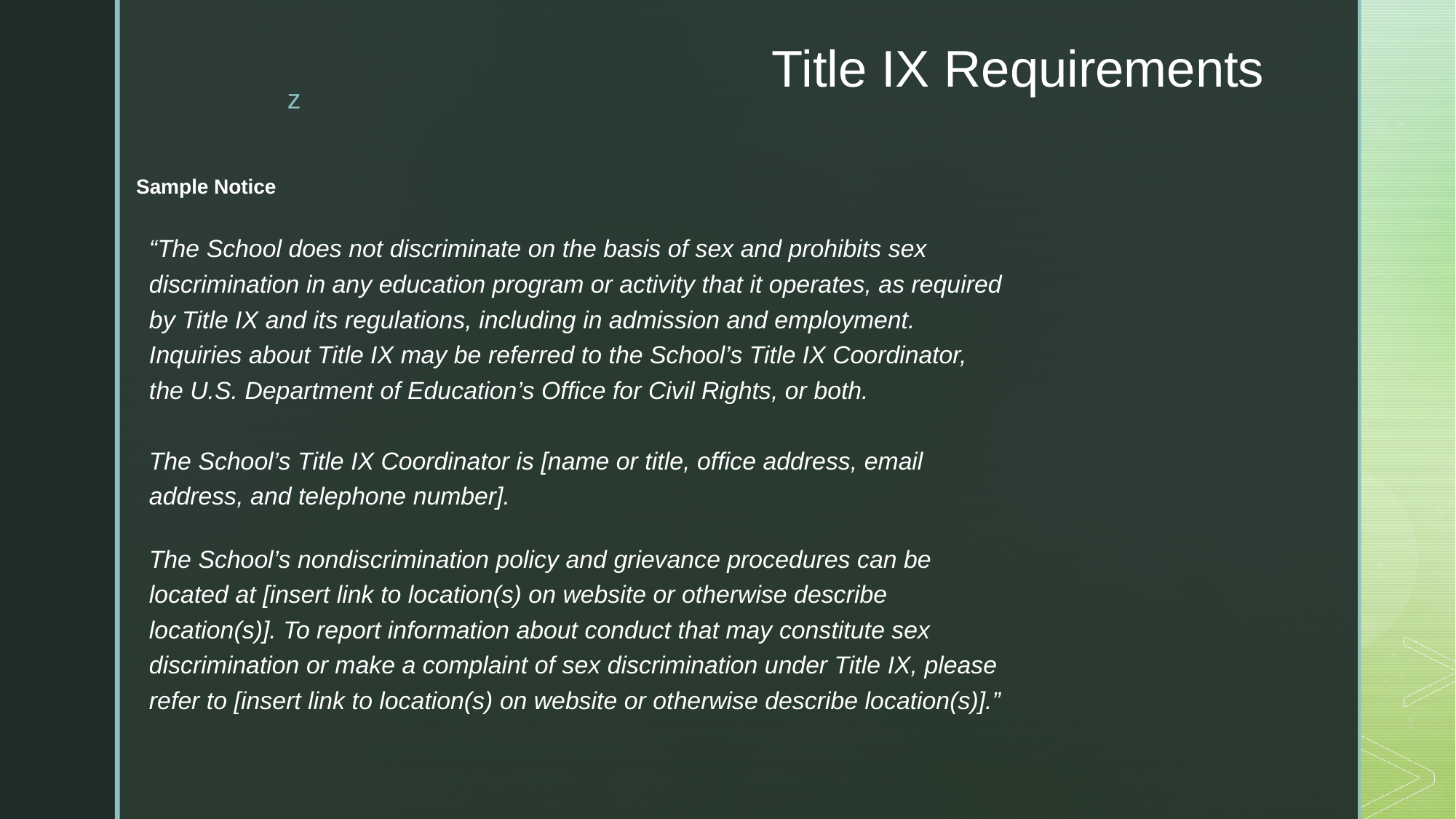

# Title IX Requirements

Sample Notice

“The School does not discriminate on the basis of sex and prohibits sex discrimination in any education program or activity that it operates, as required by Title IX and its regulations, including in admission and employment. Inquiries about Title IX may be referred to the School’s Title IX Coordinator, the U.S. Department of Education’s Office for Civil Rights, or both.

The School’s Title IX Coordinator is [name or title, office address, email address, and telephone number].

The School’s nondiscrimination policy and grievance procedures can be located at [insert link to location(s) on website or otherwise describe location(s)]. To report information about conduct that may constitute sex discrimination or make a complaint of sex discrimination under Title IX, please refer to [insert link to location(s) on website or otherwise describe location(s)].”